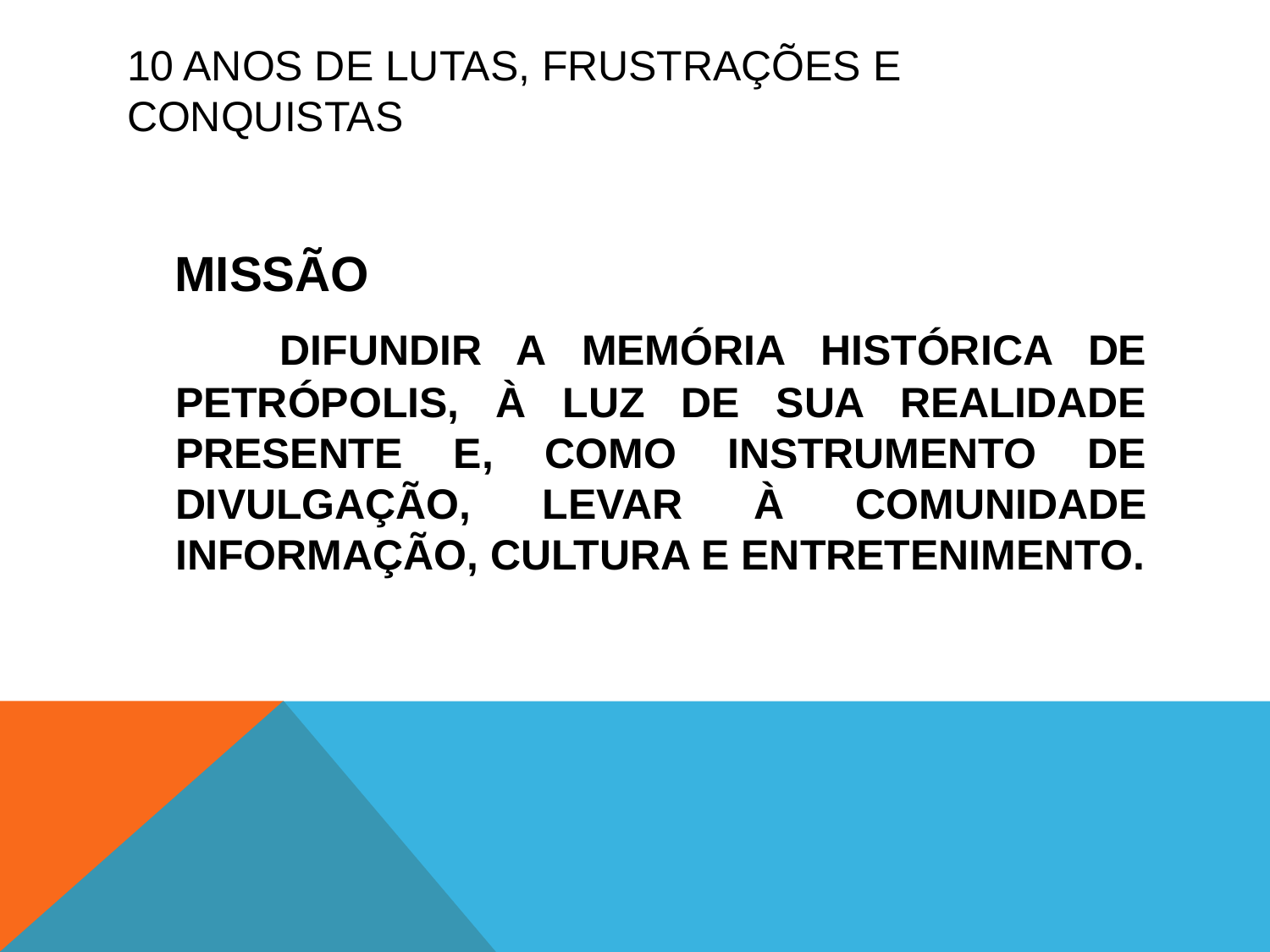

# 10 ANOS DE LUTAS, FRUSTRAÇÕES E CONQUISTAS
      MISSÃO
    DIFUNDIR A MEMÓRIA HISTÓRICA DE PETRÓPOLIS, À LUZ DE SUA REALIDADE PRESENTE E, COMO INSTRUMENTO DE DIVULGAÇÃO, LEVAR À COMUNIDADE INFORMAÇÃO, CULTURA E ENTRETENIMENTO.